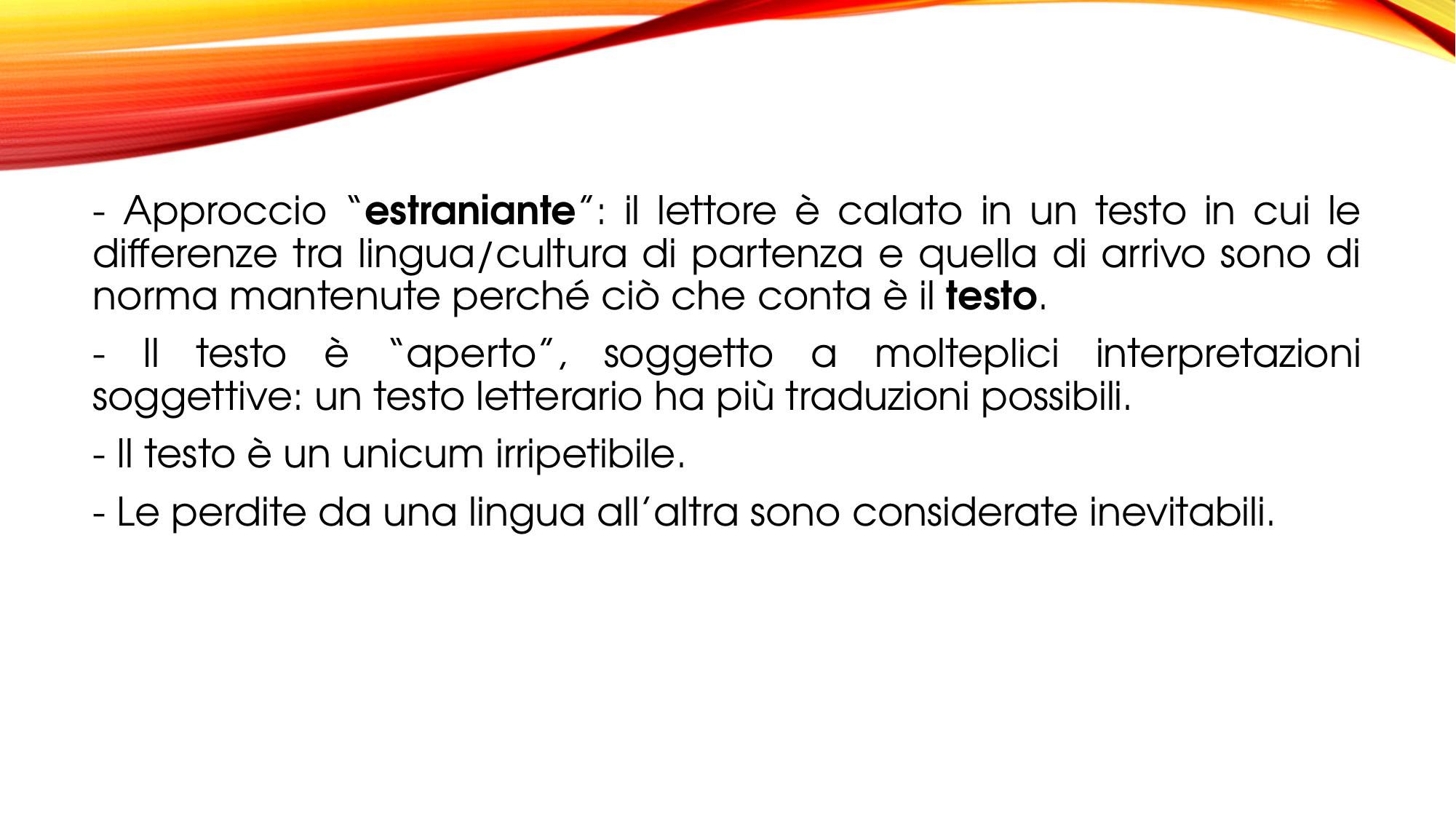

- Approccio “estraniante”: il lettore è calato in un testo in cui le differenze tra lingua/cultura di partenza e quella di arrivo sono di norma mantenute perché ciò che conta è il testo.
- Il testo è “aperto”, soggetto a molteplici interpretazioni soggettive: un testo letterario ha più traduzioni possibili.
- Il testo è un unicum irripetibile.
- Le perdite da una lingua all’altra sono considerate inevitabili.